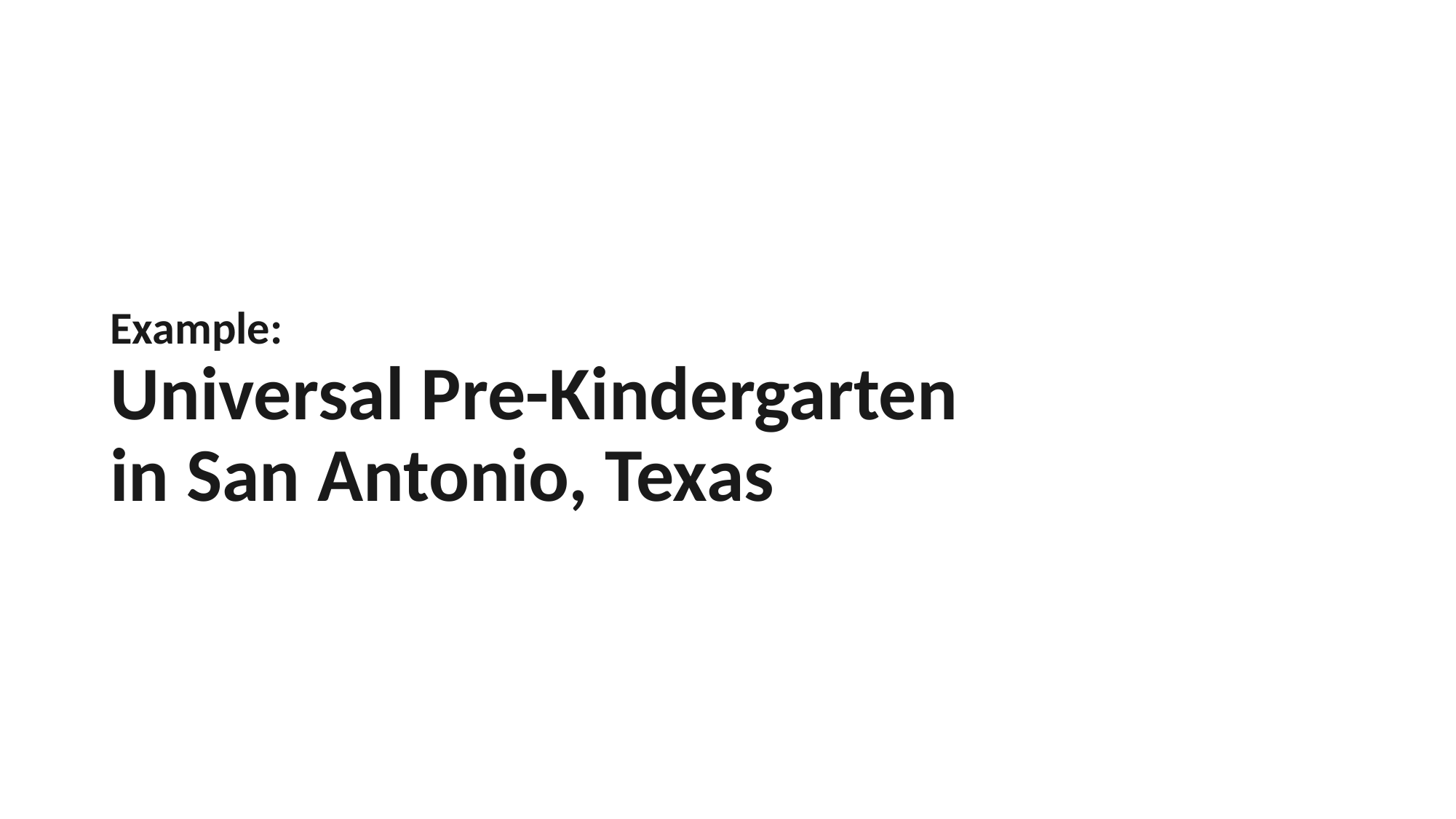

# Example: Universal Pre-Kindergarten in San Antonio, Texas